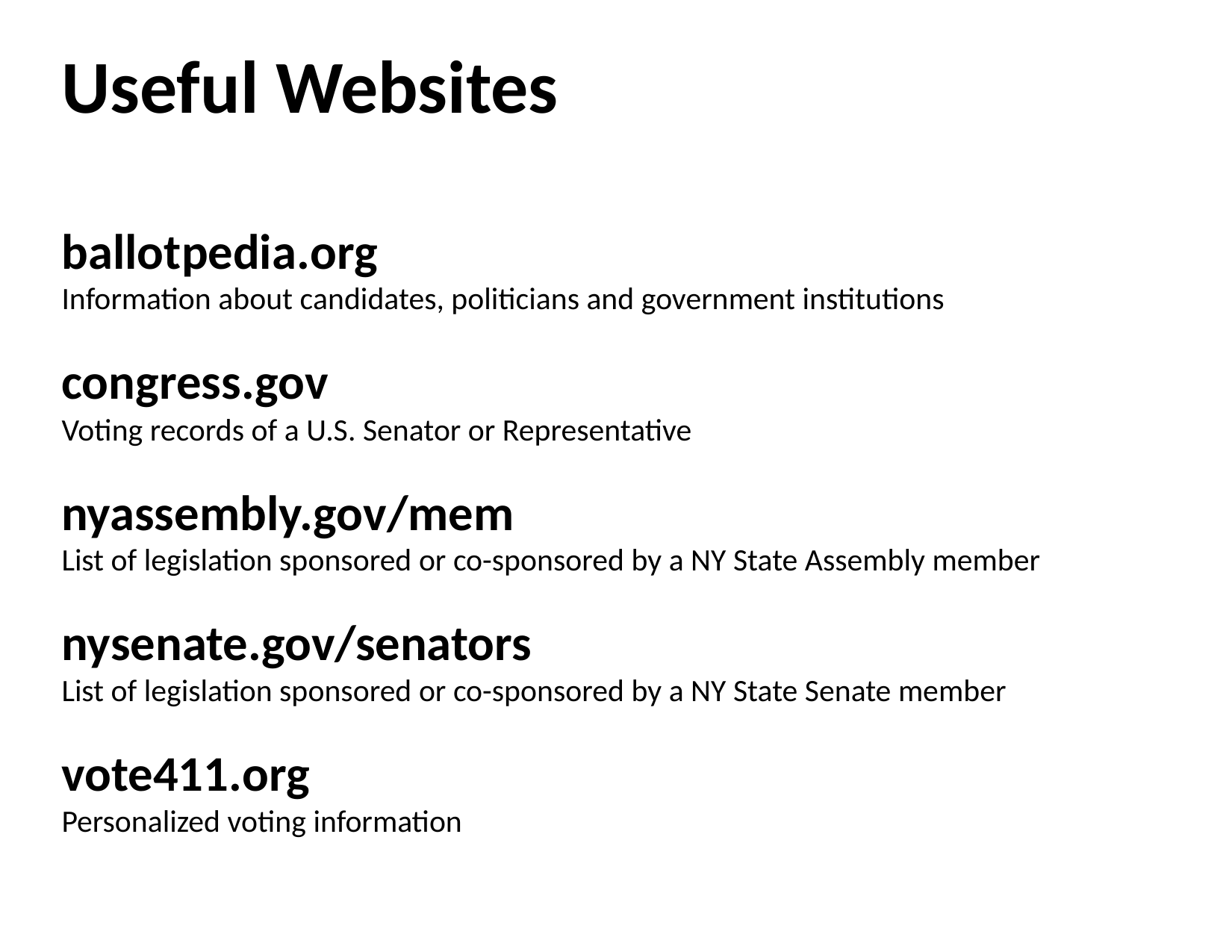

# Useful Websites
ballotpedia.org
Information about candidates, politicians and government institutions

congress.gov
Voting records of a U.S. Senator or Representative

nyassembly.gov/mem
List of legislation sponsored or co-sponsored by a NY State Assembly member

nysenate.gov/senators
List of legislation sponsored or co-sponsored by a NY State Senate member

vote411.org
Personalized voting information